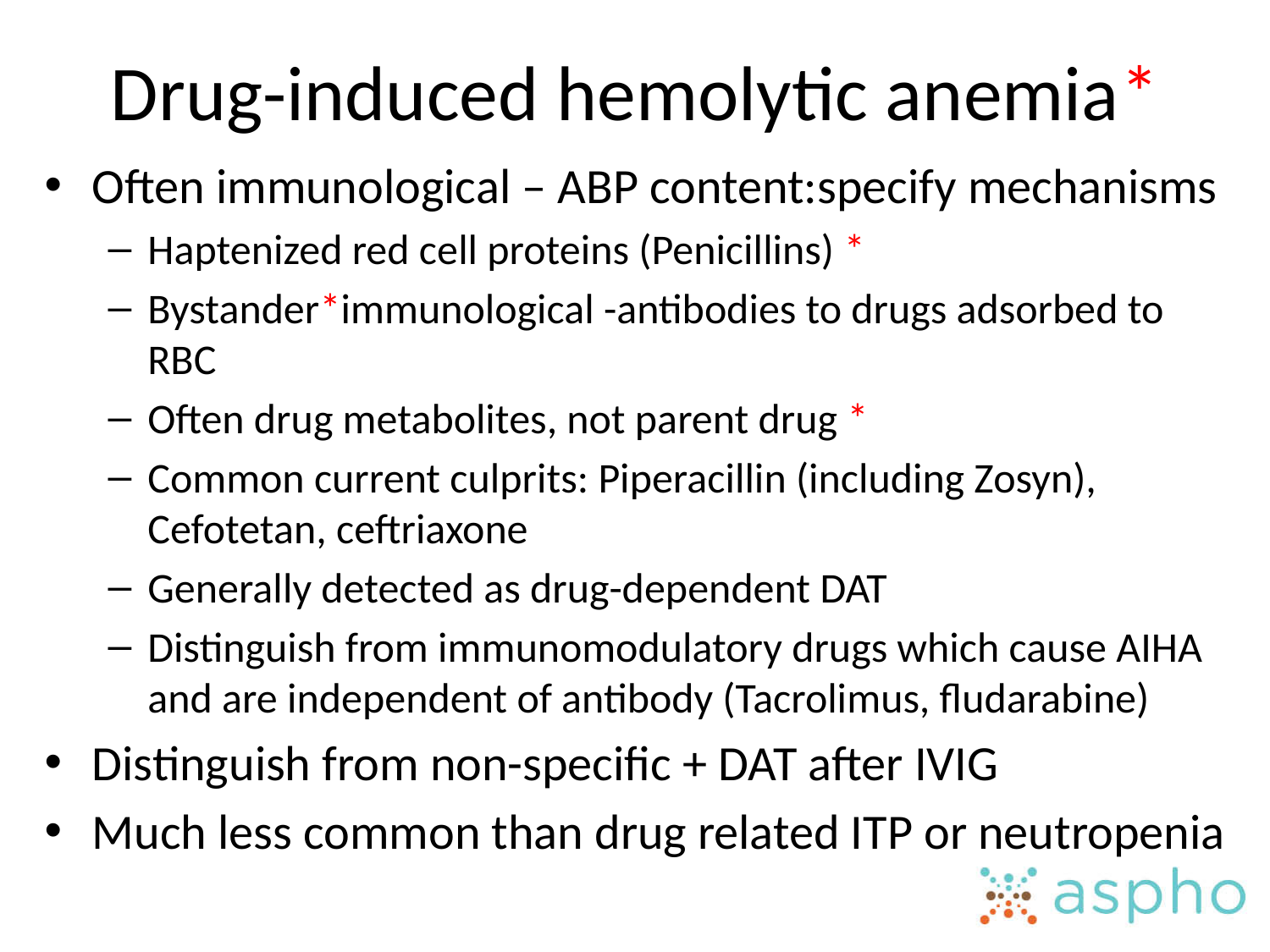

# Drug-induced hemolytic anemia*
Often immunological – ABP content:specify mechanisms
Haptenized red cell proteins (Penicillins) *
Bystander*immunological -antibodies to drugs adsorbed to RBC
Often drug metabolites, not parent drug *
Common current culprits: Piperacillin (including Zosyn), Cefotetan, ceftriaxone
Generally detected as drug-dependent DAT
Distinguish from immunomodulatory drugs which cause AIHA and are independent of antibody (Tacrolimus, fludarabine)
Distinguish from non-specific + DAT after IVIG
Much less common than drug related ITP or neutropenia